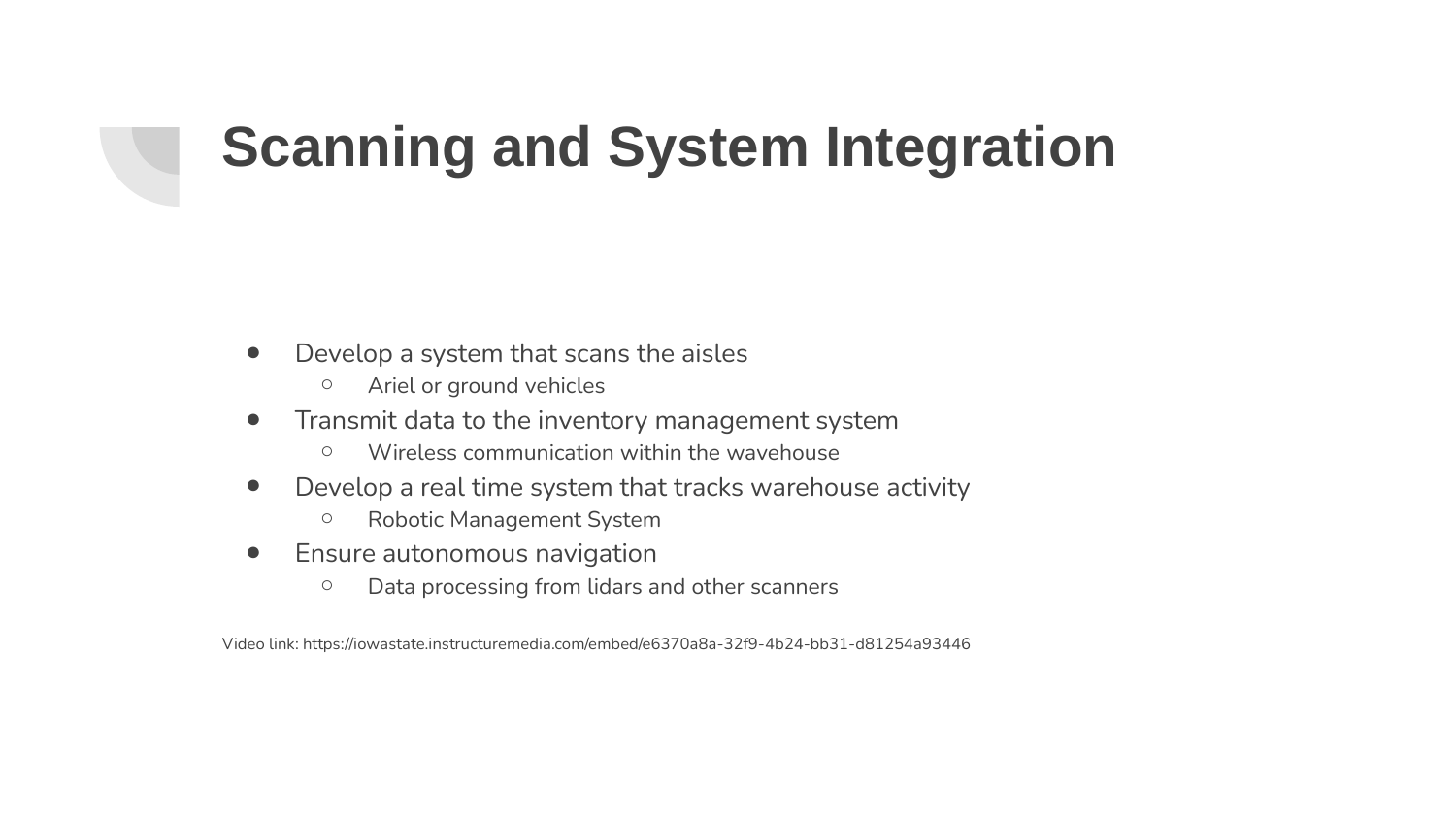

# Scanning and System Integration
Develop a system that scans the aisles
Ariel or ground vehicles
Transmit data to the inventory management system
Wireless communication within the wavehouse
Develop a real time system that tracks warehouse activity
Robotic Management System
Ensure autonomous navigation
Data processing from lidars and other scanners
Video link: https://iowastate.instructuremedia.com/embed/e6370a8a-32f9-4b24-bb31-d81254a93446